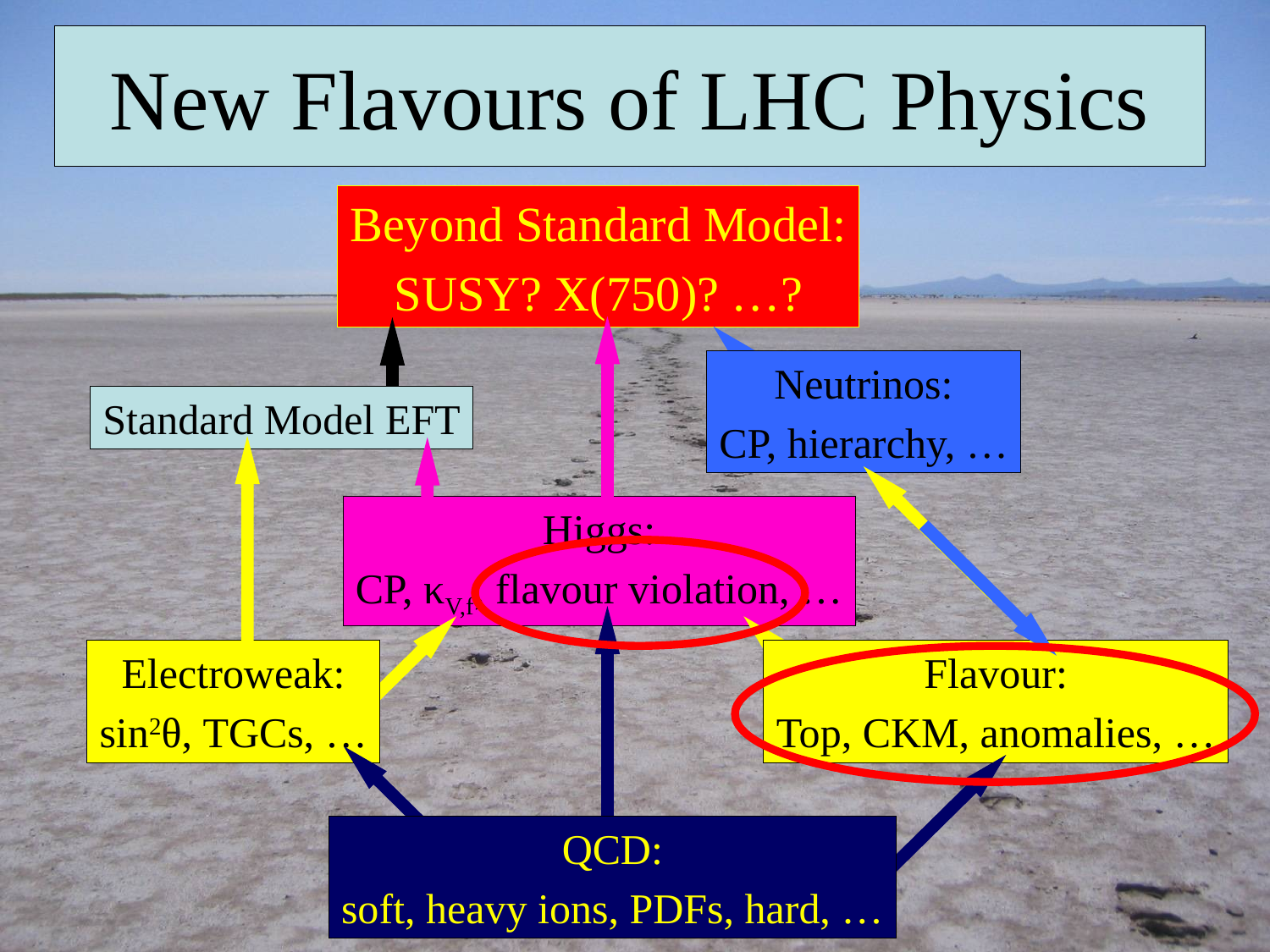

New Flavours of LHC Physics
Beyond Standard Model:
SUSY? X(750)? …?
Neutrinos:
CP, hierarchy, …

Standard Model EFT

Higgs:
CP, κV,f, flavour violation, …

Electroweak:
sin2θ, TGCs, …
Flavour:
Top, CKM, anomalies, …

QCD:
soft, heavy ions, PDFs, hard, …